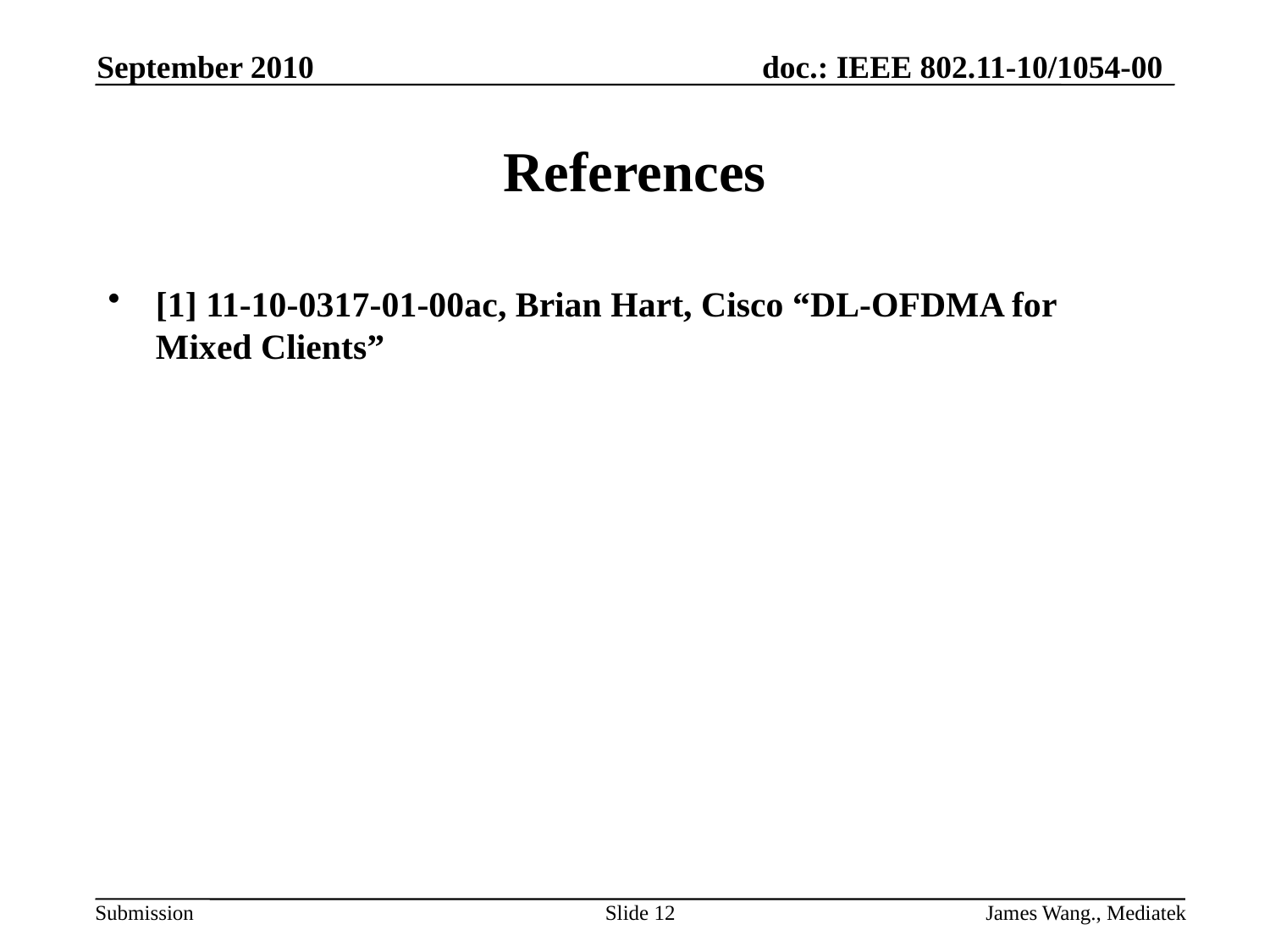

September 2010
# References
[1] 11-10-0317-01-00ac, Brian Hart, Cisco “DL-OFDMA for Mixed Clients”
Slide 12
James Wang., Mediatek